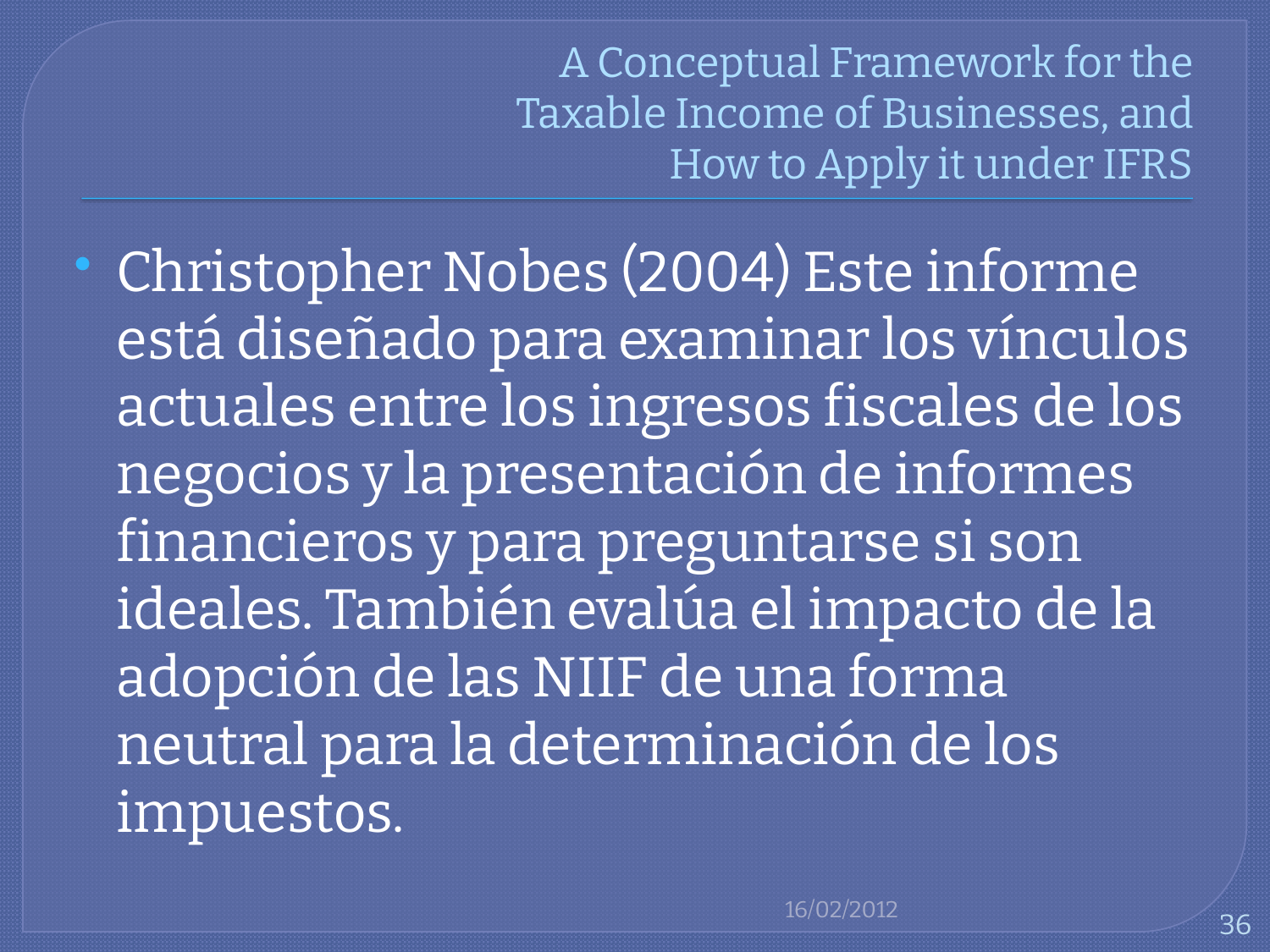

# A Conceptual Framework for the Taxable Income of Businesses, and How to Apply it under IFRS
Christopher Nobes (2004) Este informe está diseñado para examinar los vínculos actuales entre los ingresos fiscales de los negocios y la presentación de informes financieros y para preguntarse si son ideales. También evalúa el impacto de la adopción de las NIIF de una forma neutral para la determinación de los impuestos.
16/02/2012
36